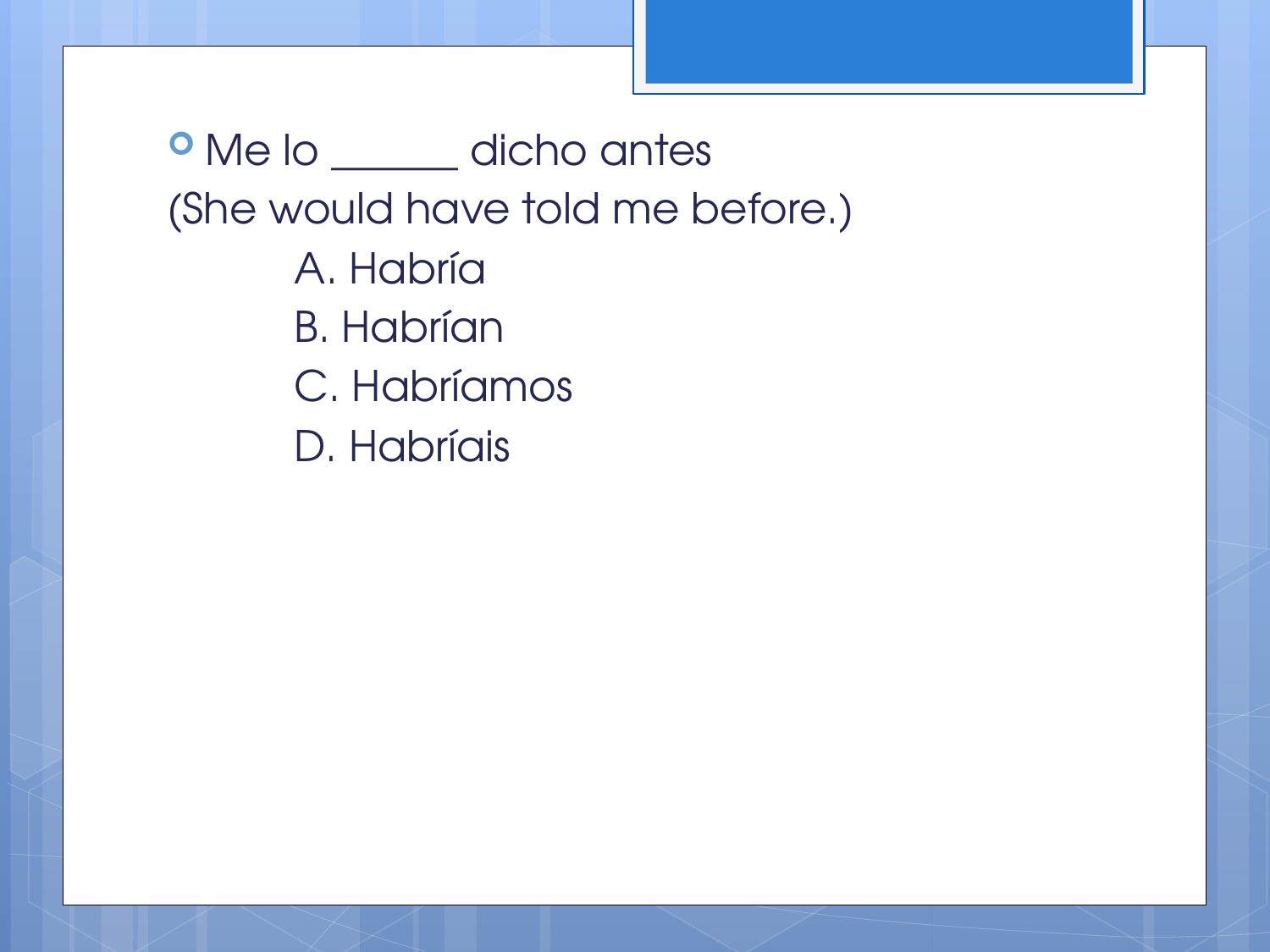

Me lo ______ dicho antes
(She would have told me before.)
	A. Habría
	B. Habrían
	C. Habríamos
	D. Habríais